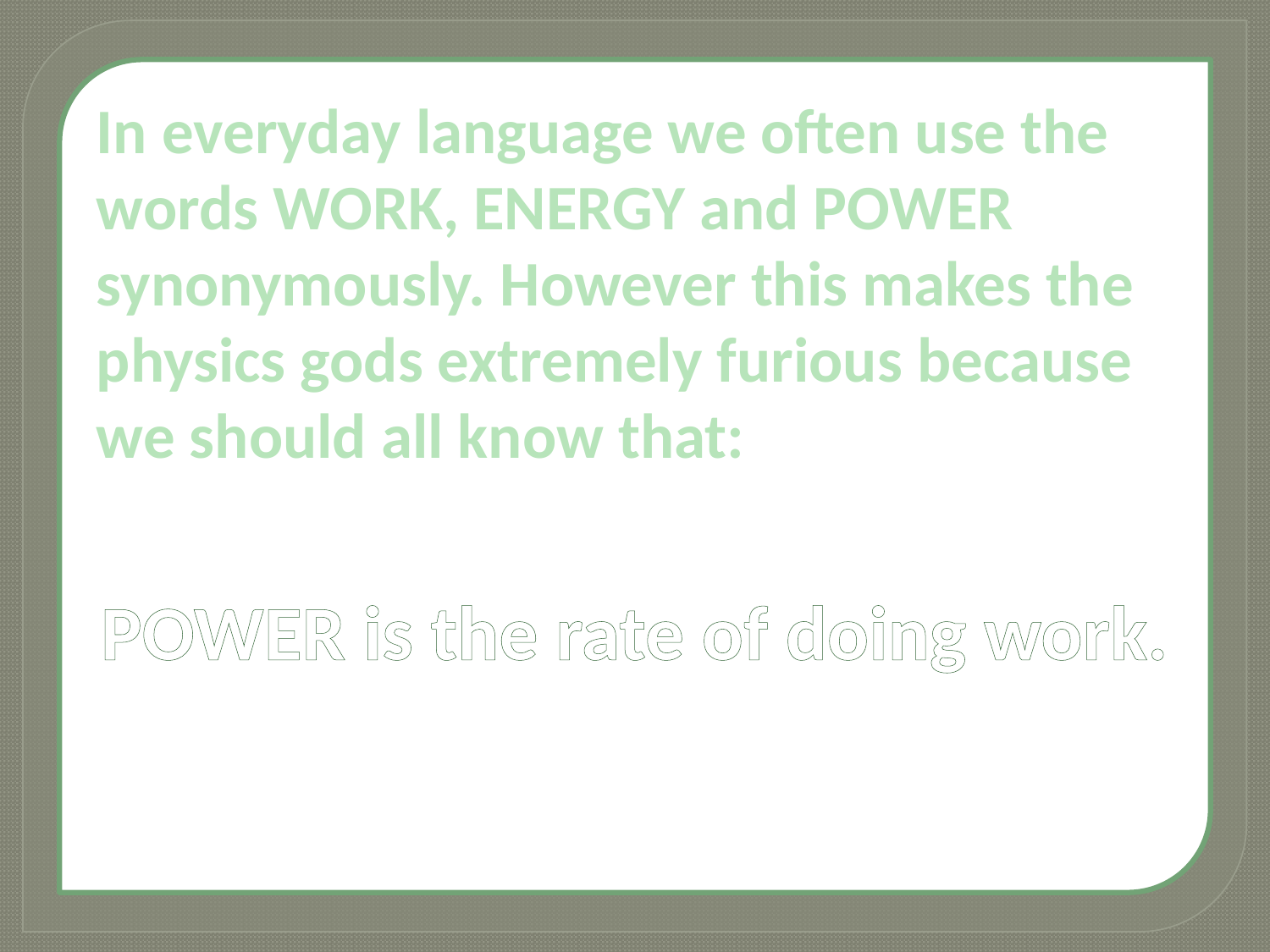

In everyday language we often use the words WORK, ENERGY and POWER synonymously. However this makes the physics gods extremely furious because we should all know that:

POWER is the rate of doing work.